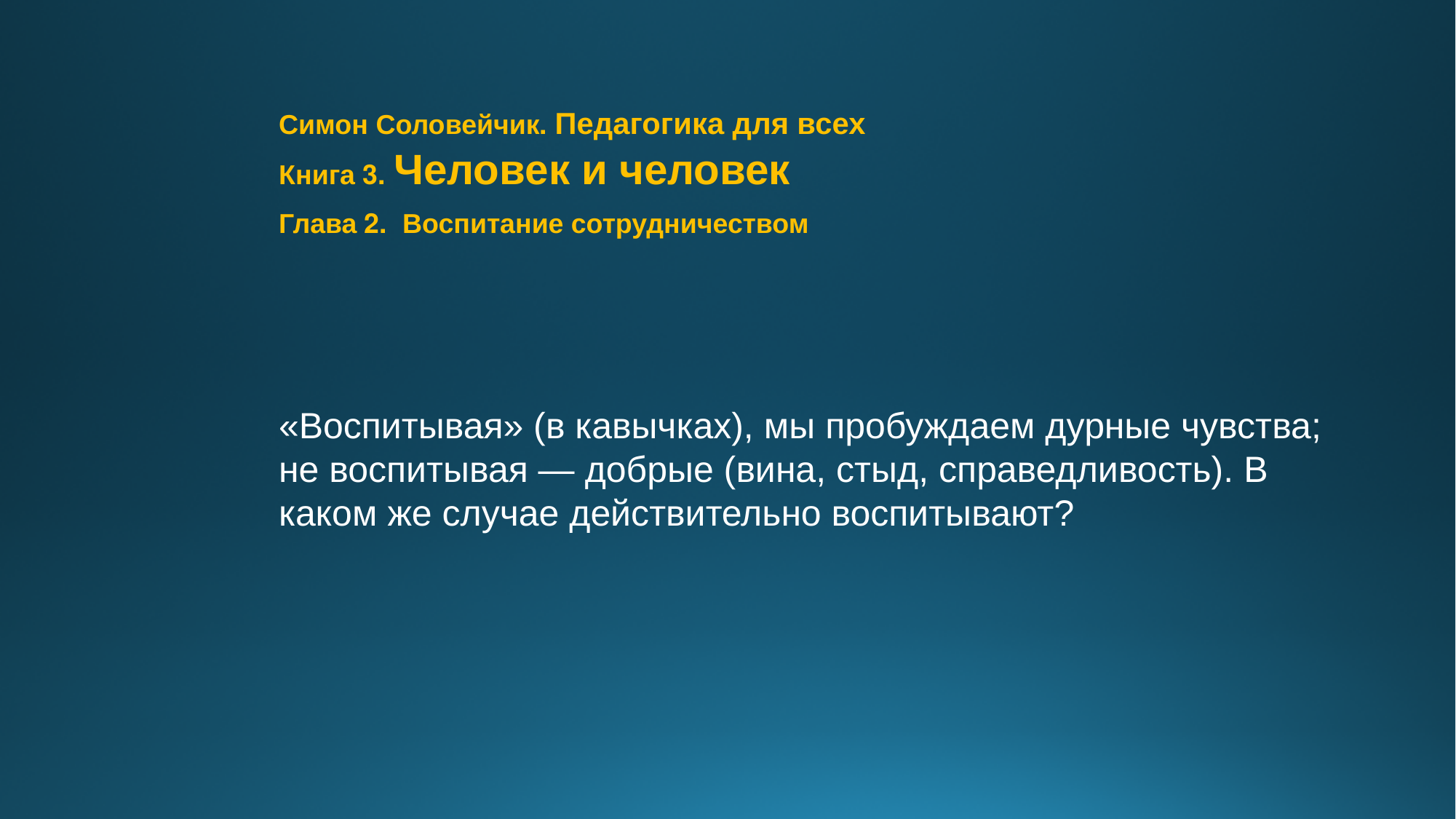

Симон Соловейчик. Педагогика для всех

Книга 3. Человек и человек

Глава 2.  Воспитание сотрудничеством

«Воспитывая» (в кавычках), мы пробуждаем дурные чувства; не воспитывая — добрые (вина, стыд, справедливость). В каком же случае действительно воспитывают?